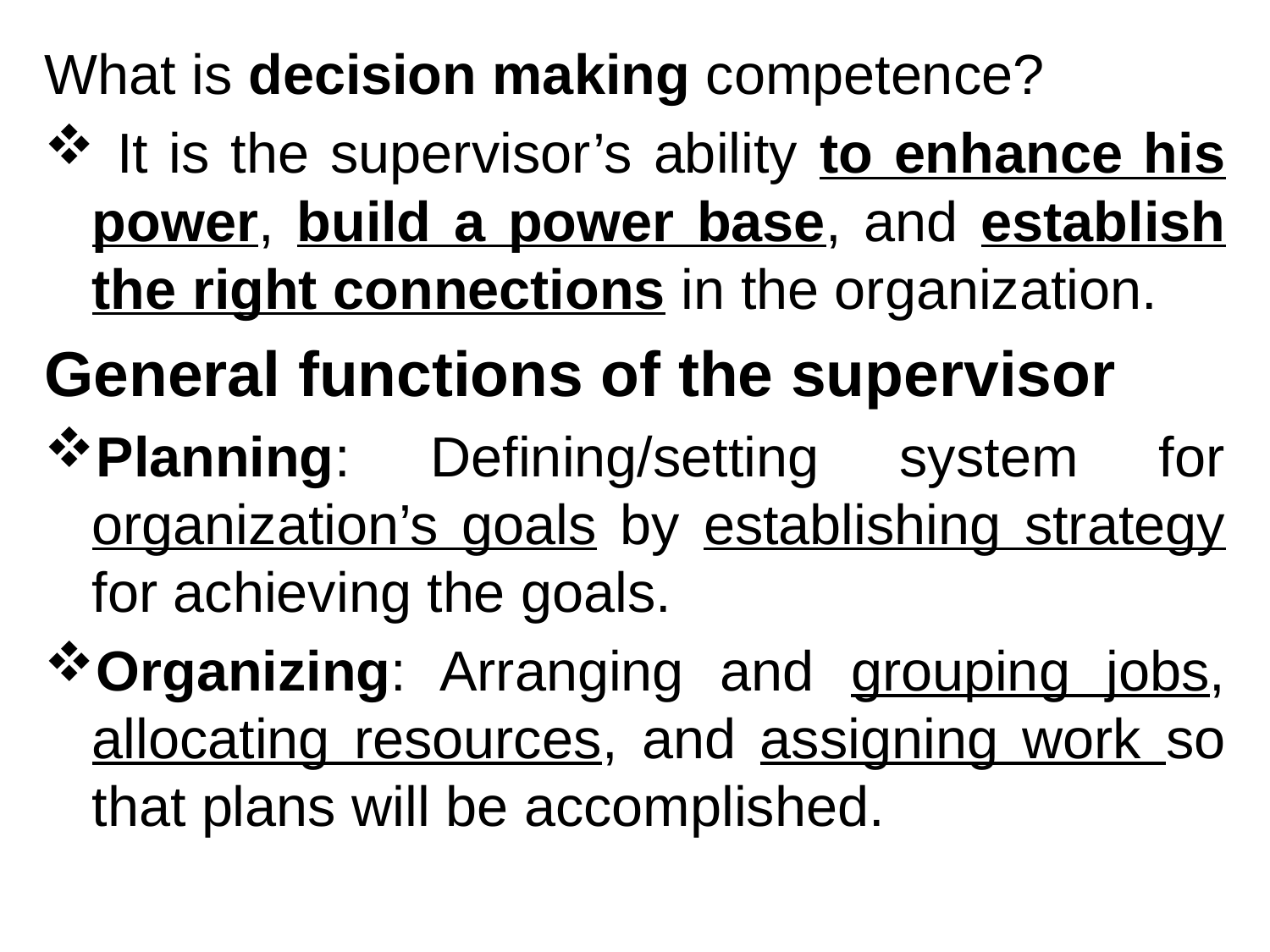

What is decision making competence?
 It is the supervisor’s ability to enhance his power, build a power base, and establish the right connections in the organization.
General functions of the supervisor
Planning: Defining/setting system for organization’s goals by establishing strategy for achieving the goals.
Organizing: Arranging and grouping jobs, allocating resources, and assigning work so that plans will be accomplished.